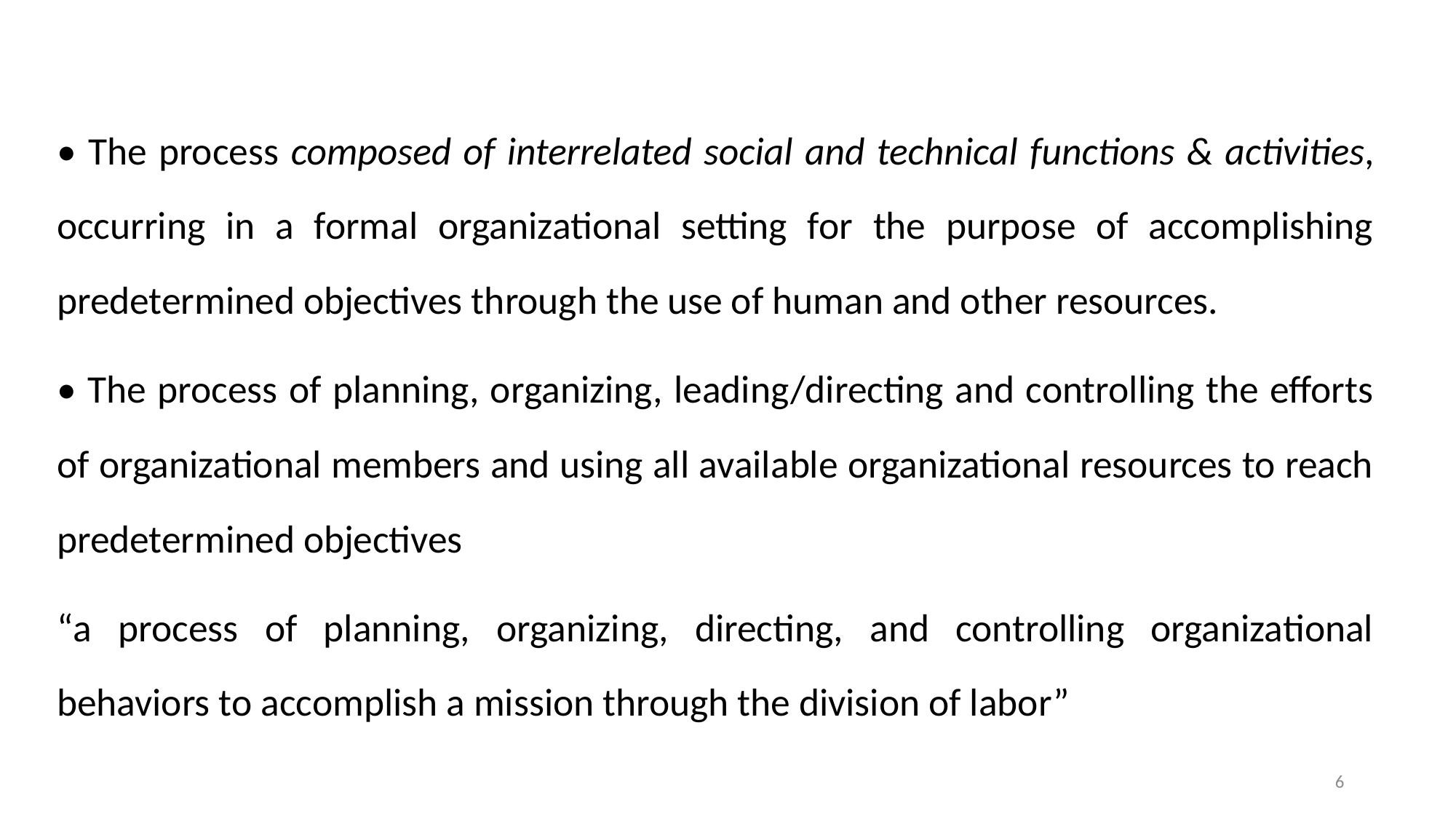

#
• The process composed of interrelated social and technical functions & activities, occurring in a formal organizational setting for the purpose of accomplishing predetermined objectives through the use of human and other resources.
• The process of planning, organizing, leading/directing and controlling the efforts of organizational members and using all available organizational resources to reach predetermined objectives
“a process of planning, organizing, directing, and controlling organizational behaviors to accomplish a mission through the division of labor”

6